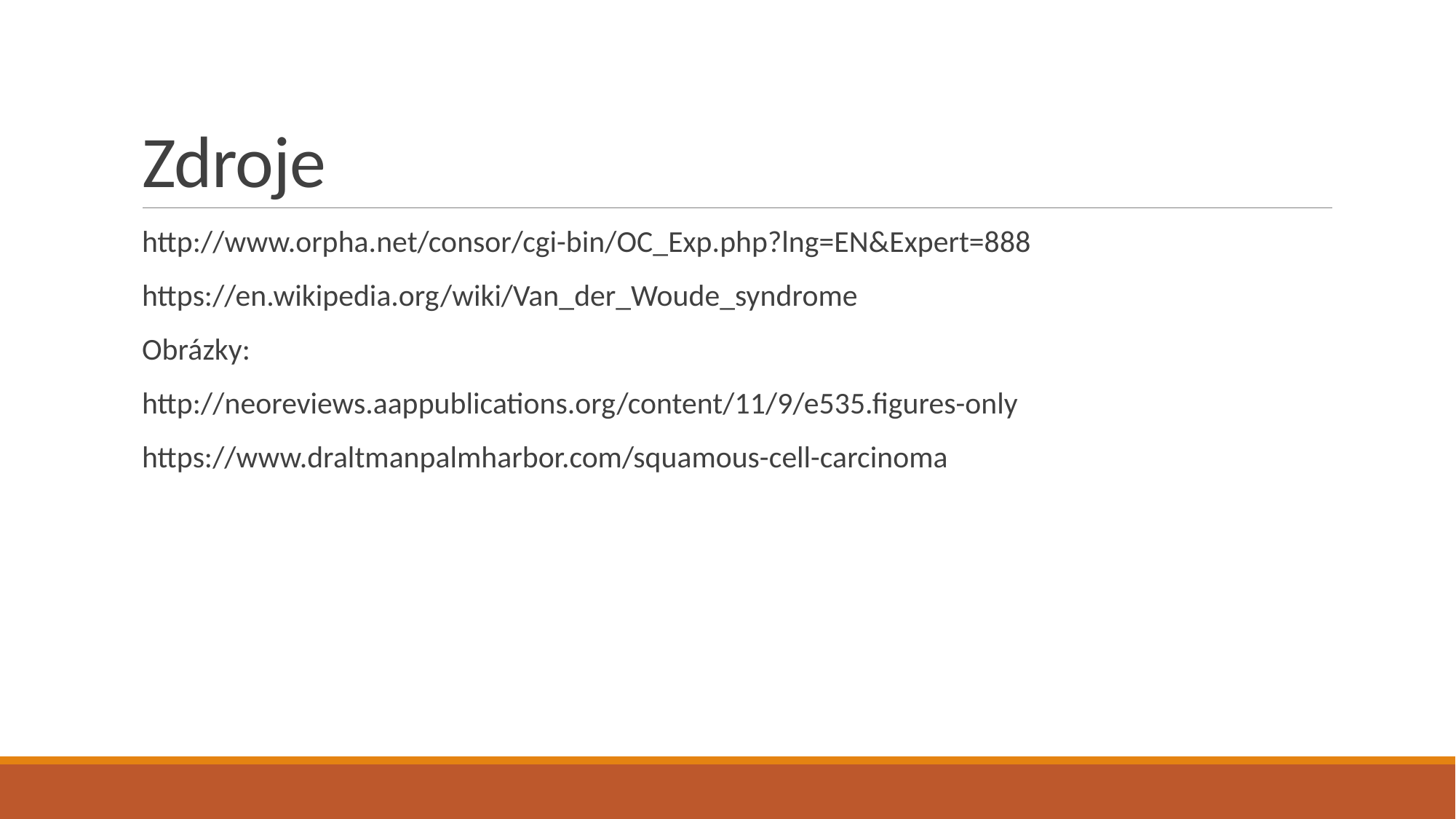

# Zdroje
http://www.orpha.net/consor/cgi-bin/OC_Exp.php?lng=EN&Expert=888
https://en.wikipedia.org/wiki/Van_der_Woude_syndrome
Obrázky:
http://neoreviews.aappublications.org/content/11/9/e535.figures-only
https://www.draltmanpalmharbor.com/squamous-cell-carcinoma